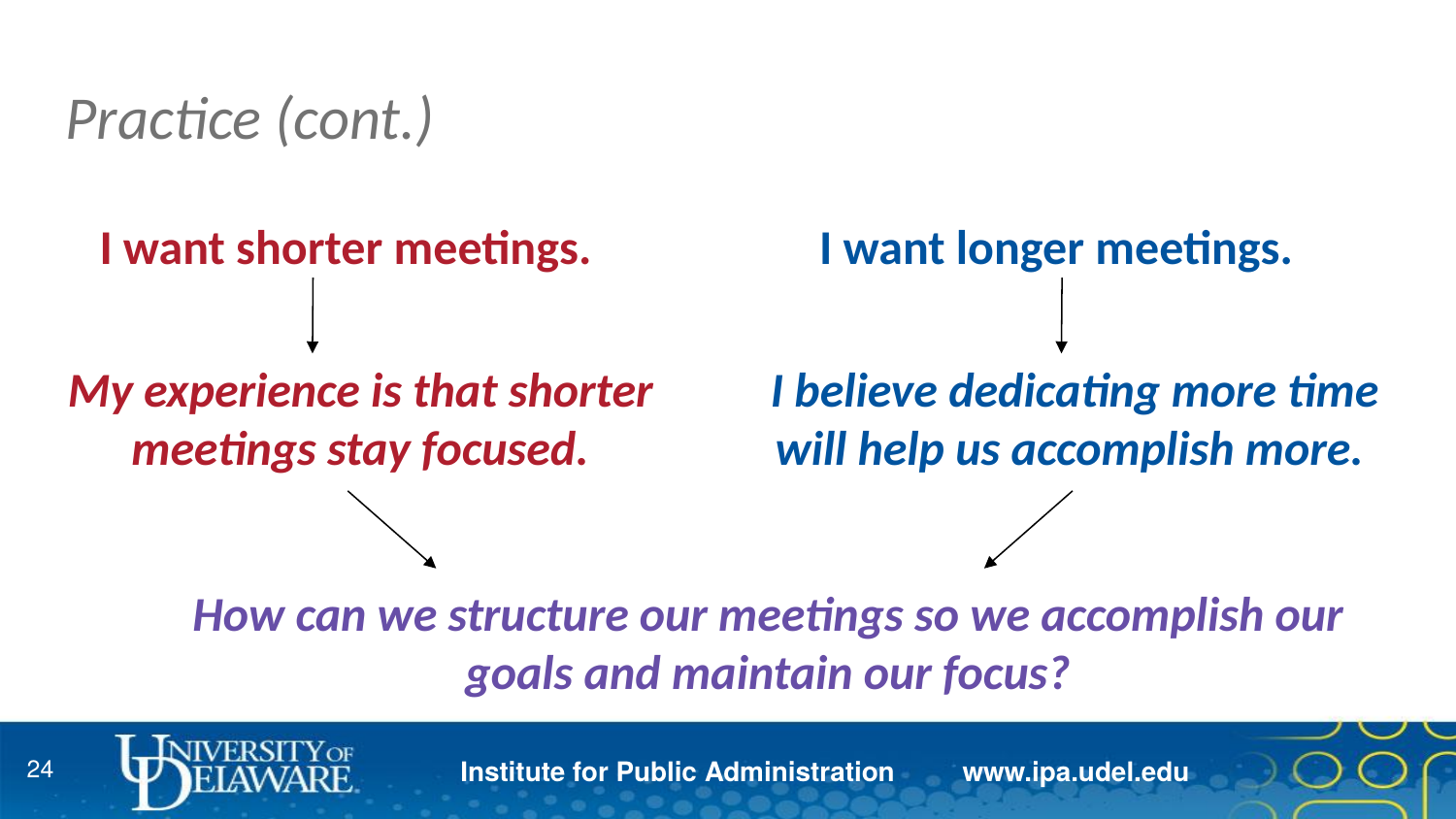

# Practice (cont.)
I want longer meetings.
I want shorter meetings.
I believe dedicating more time will help us accomplish more.
My experience is that shorter meetings stay focused.
How can we structure our meetings so we accomplish our goals and maintain our focus?